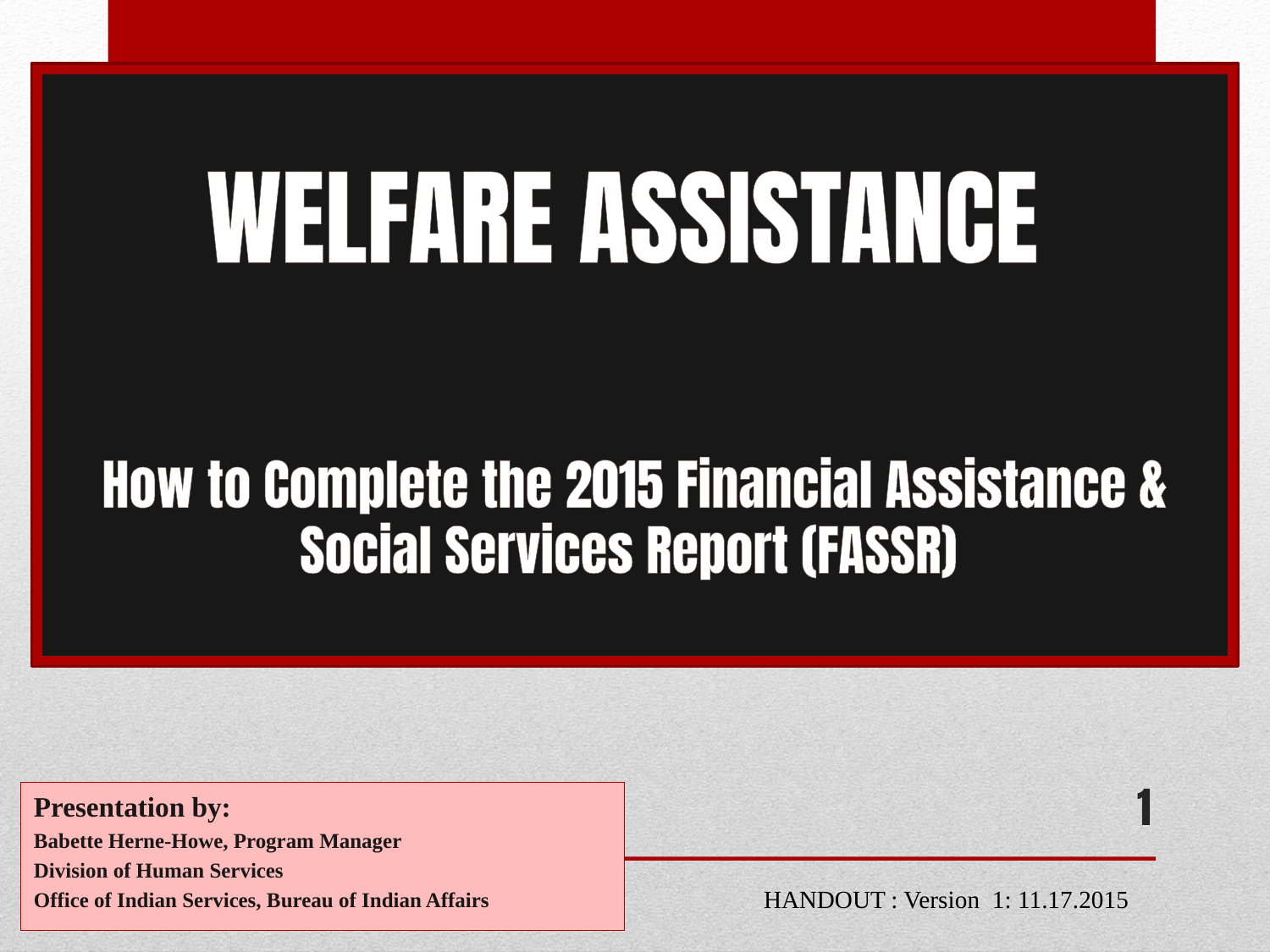

# WELFARE ASSISTANCE How to Complete the 2015 Financial Assistance & Social Services Report (FASSR)
Presentation by:
Babette Herne-Howe, Program Manager
Division of Human Services
Office of Indian Services, Bureau of Indian Affairs
1
HANDOUT : Version  1: 11.17.2015